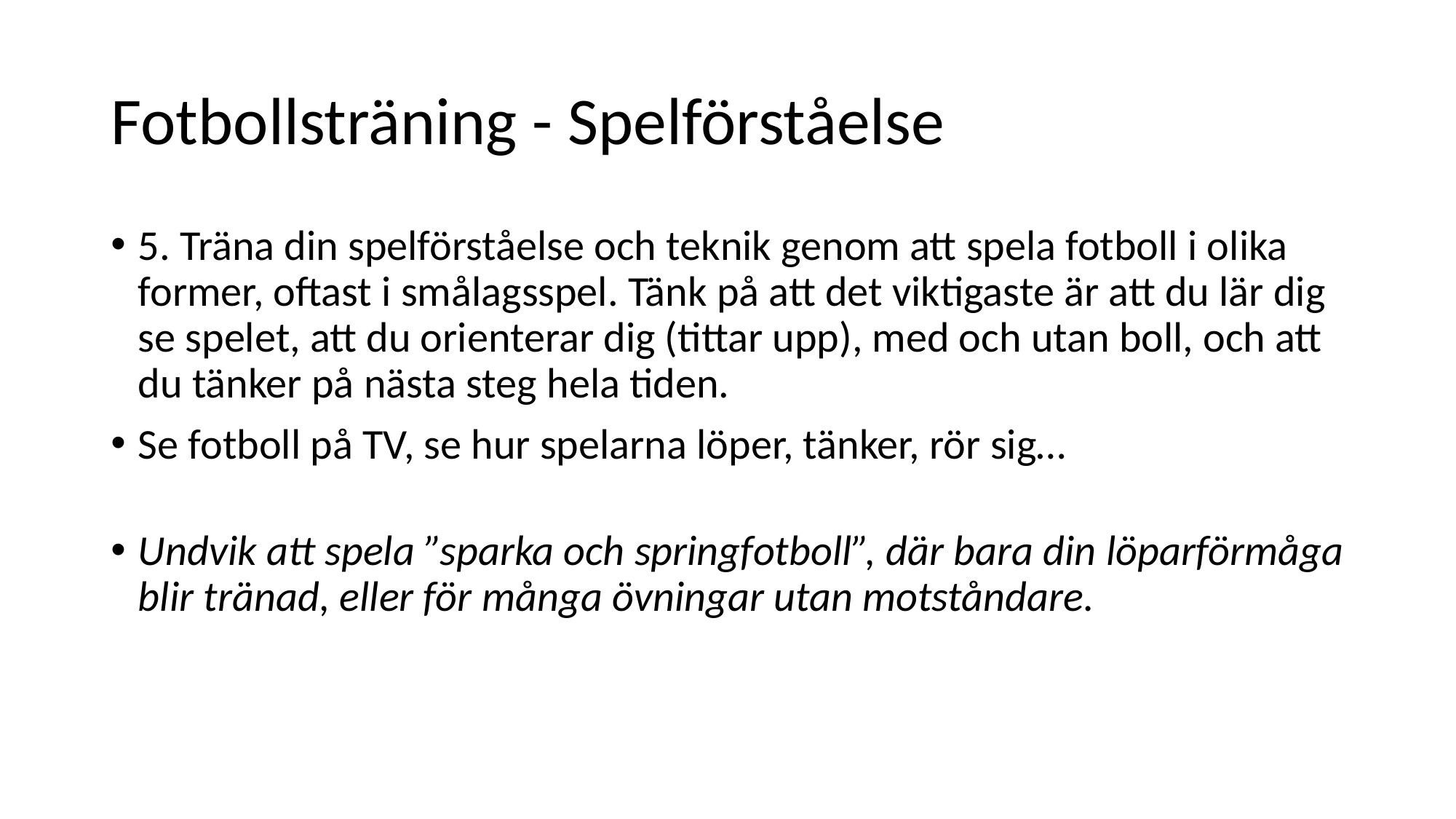

# Fotbollsträning - Spelförståelse
5. Träna din spelförståelse och teknik genom att spela fotboll i olika former, oftast i smålagsspel. Tänk på att det viktigaste är att du lär dig se spelet, att du orienterar dig (tittar upp), med och utan boll, och att du tänker på nästa steg hela tiden.
Se fotboll på TV, se hur spelarna löper, tänker, rör sig…
Undvik att spela ”sparka och springfotboll”, där bara din löparförmåga blir tränad, eller för många övningar utan motståndare.